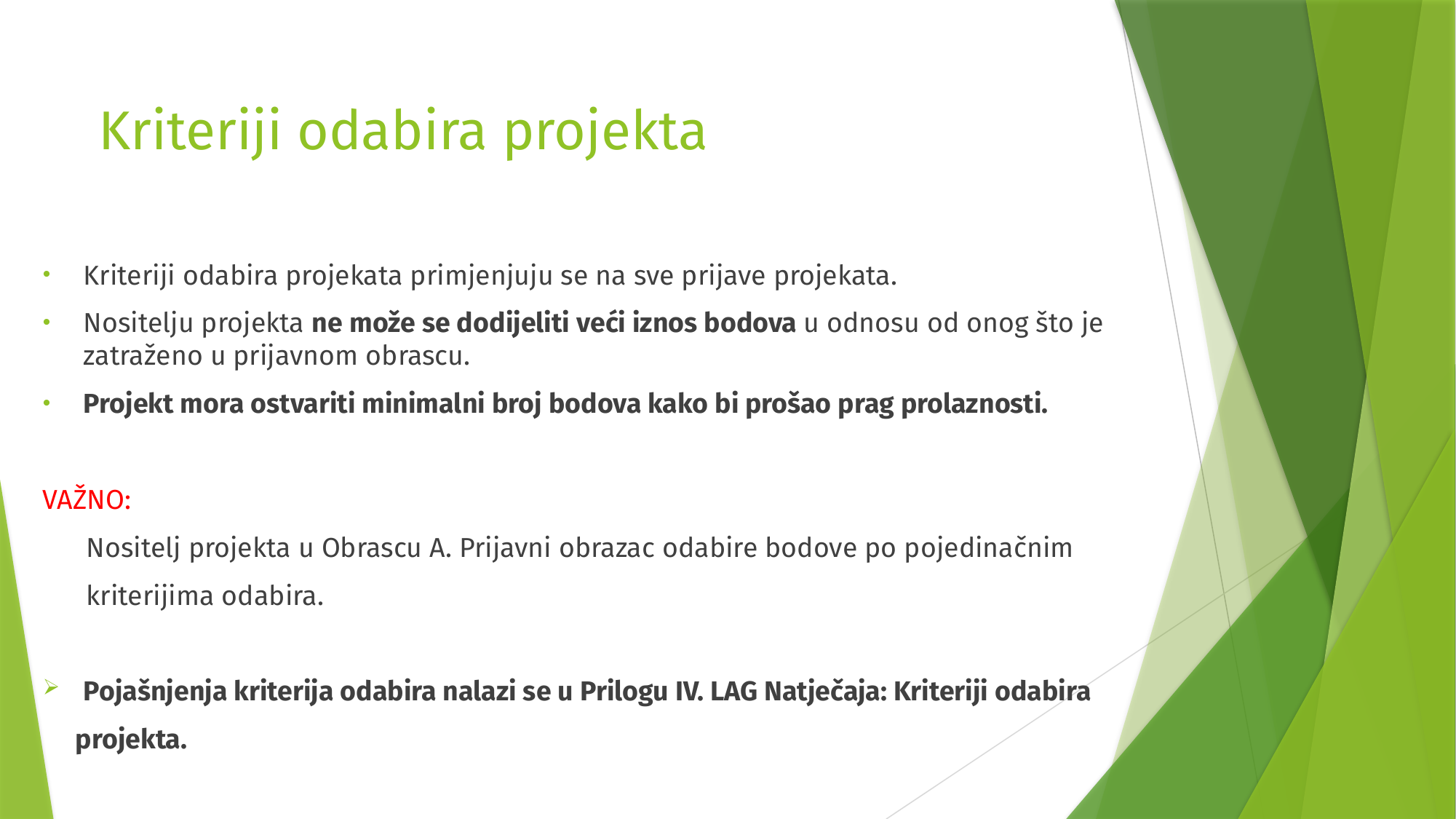

# Kriteriji odabira projekta

Kriteriji odabira projekata primjenjuju se na sve prijave projekata.
Nositelju projekta ne može se dodijeliti veći iznos bodova u odnosu od onog što je zatraženo u prijavnom obrascu.
Projekt mora ostvariti minimalni broj bodova kako bi prošao prag prolaznosti.

VAŽNO:
      Nositelj projekta u Obrascu A. Prijavni obrazac odabire bodove po pojedinačnim
      kriterijima odabira.

Pojašnjenja kriterija odabira nalazi se u Prilogu IV. LAG Natječaja: Kriteriji odabira
     projekta.